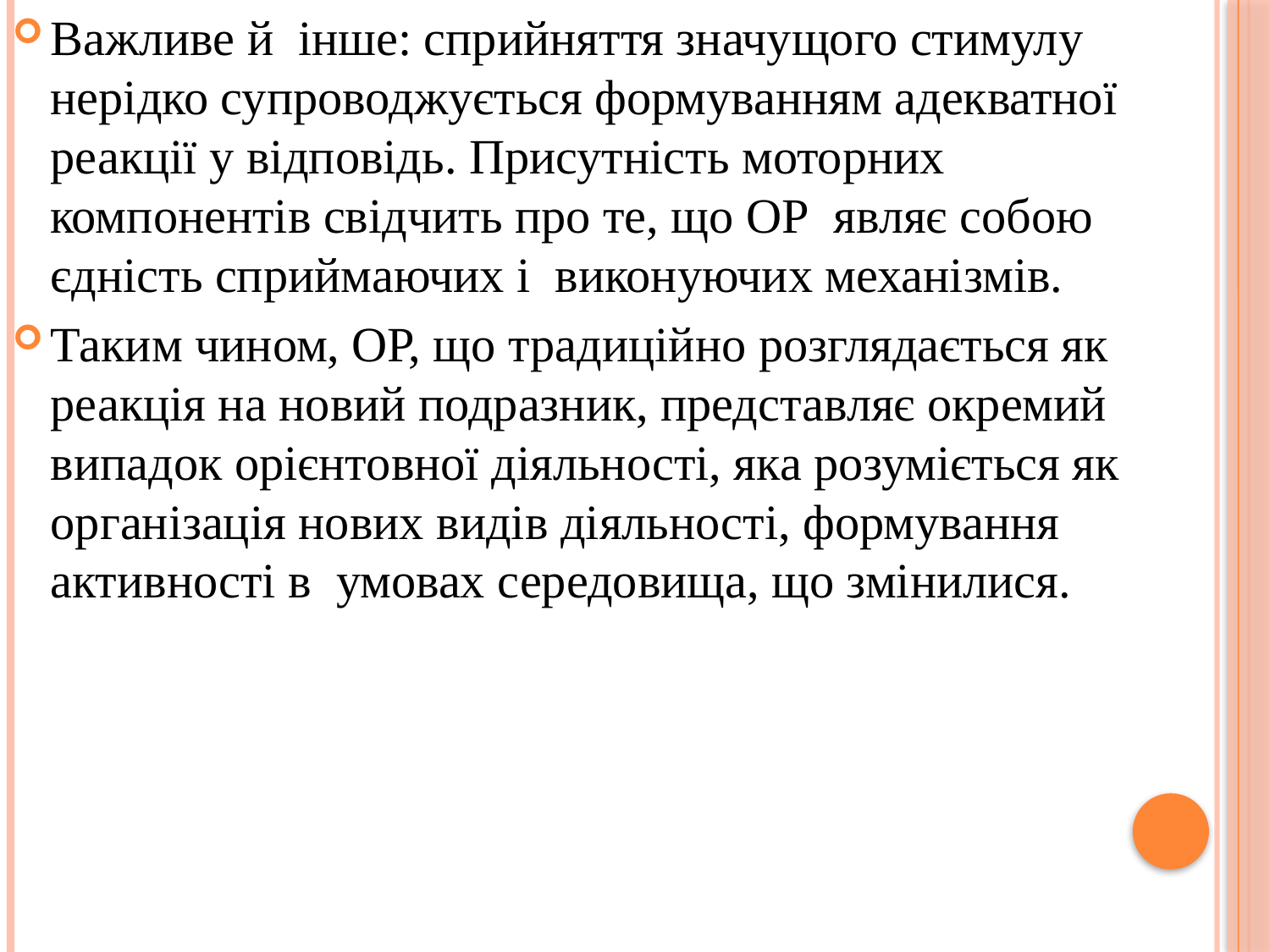

Важливе й  інше: сприйняття значущого стимулу нерідко супроводжується формуванням адекватної реакції у відповідь. Присутність моторних компонентів свідчить про те, що ОР  являє собою єдність сприймаючих і  виконуючих механізмів.
Таким чином, ОР, що традиційно розглядається як реакція на новий подразник, представляє окремий випадок орієнтовної діяльності, яка розуміється як організація нових видів діяльності, формування активності в  умовах середовища, що змінилися.